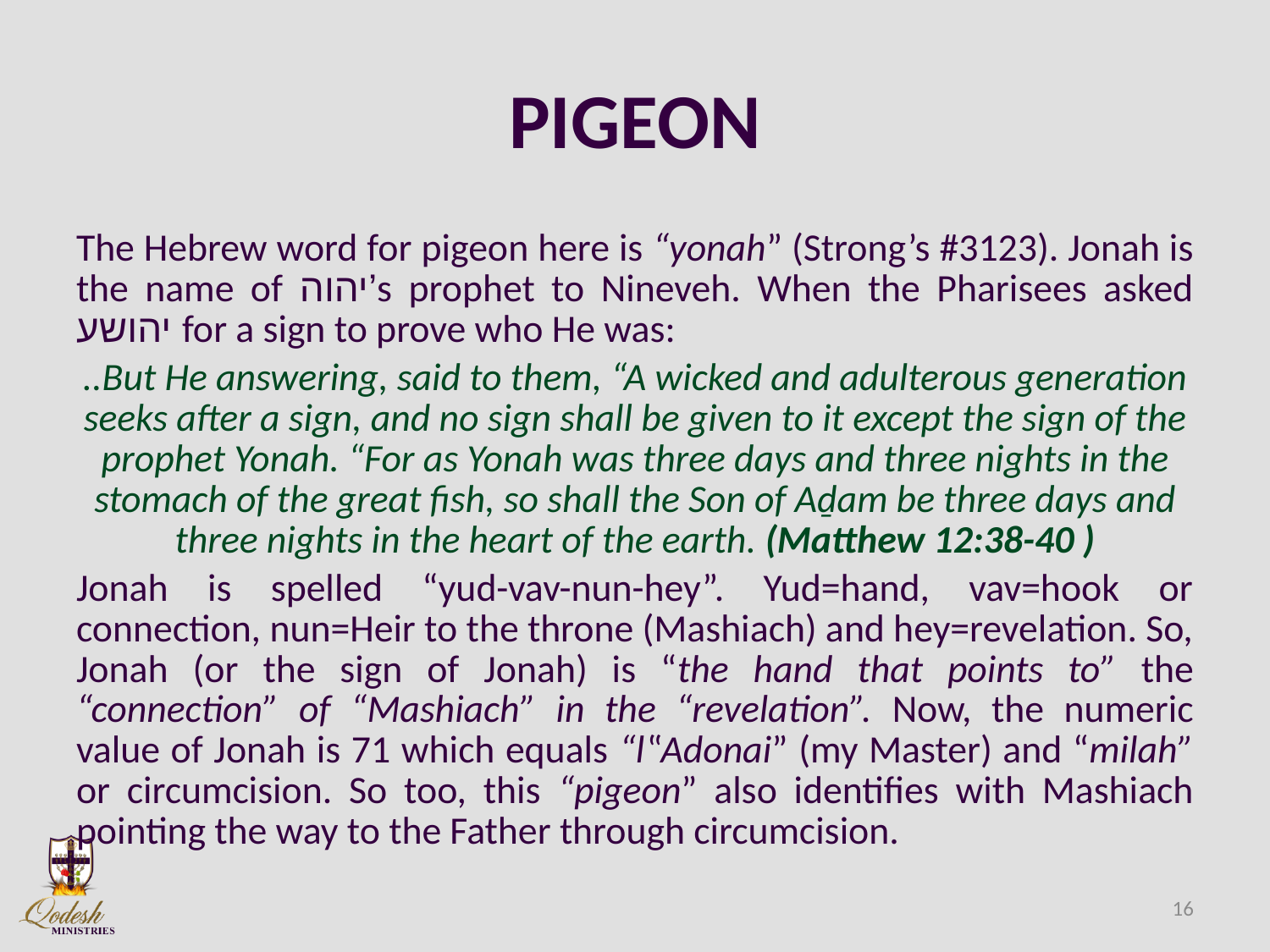

# PIGEON
The Hebrew word for pigeon here is “yonah” (Strong’s #3123). Jonah is the name of יהוה’s prophet to Nineveh. When the Pharisees asked יהושע for a sign to prove who He was:
..But He answering, said to them, “A wicked and adulterous generation seeks after a sign, and no sign shall be given to it except the sign of the prophet Yonah. “For as Yonah was three days and three nights in the stomach of the great fish, so shall the Son of Aḏam be three days and three nights in the heart of the earth. (Matthew 12:38-40 )
Jonah is spelled “yud-vav-nun-hey”. Yud=hand, vav=hook or connection, nun=Heir to the throne (Mashiach) and hey=revelation. So, Jonah (or the sign of Jonah) is “the hand that points to” the “connection” of “Mashiach” in the “revelation”. Now, the numeric value of Jonah is 71 which equals “l‟Adonai” (my Master) and “milah” or circumcision. So too, this “pigeon” also identifies with Mashiach pointing the way to the Father through circumcision.
16